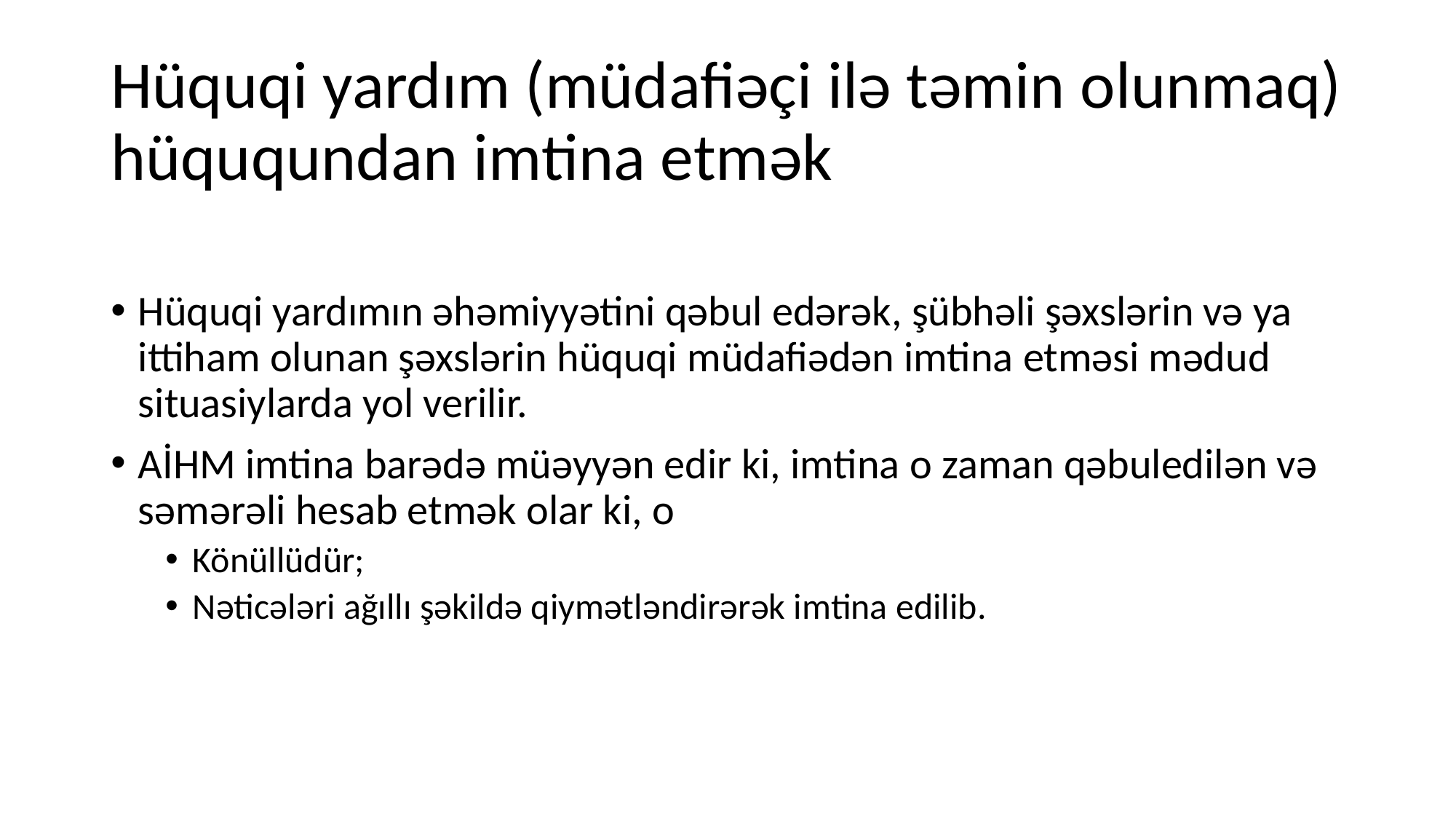

# Hüquqi yardım (müdafiəçi ilə təmin olunmaq) hüququndan imtina etmək

Hüquqi yardımın əhəmiyyətini qəbul edərək, şübhəli şəxslərin və ya ittiham olunan şəxslərin hüquqi müdafiədən imtina etməsi mədud situasiylarda yol verilir.
AİHM imtina barədə müəyyən edir ki, imtina o zaman qəbuledilən və səmərəli hesab etmək olar ki, o
Könüllüdür;
Nəticələri ağıllı şəkildə qiymətləndirərək imtina edilib.